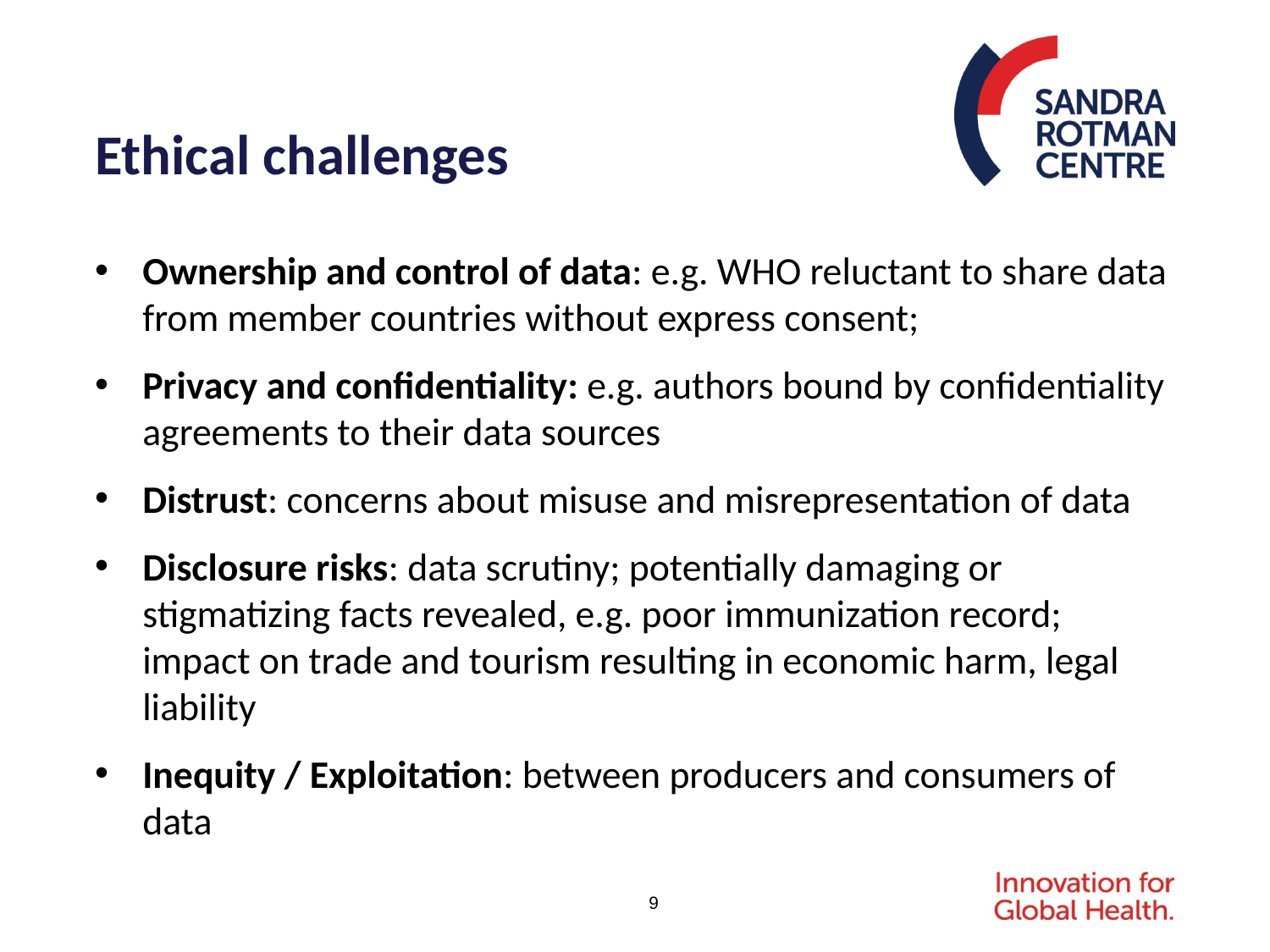

# Ethical challenges
Ownership and control of data: e.g. WHO reluctant to share data from member countries without express consent;
Privacy and confidentiality: e.g. authors bound by confidentiality agreements to their data sources
Distrust: concerns about misuse and misrepresentation of data
Disclosure risks: data scrutiny; potentially damaging or stigmatizing facts revealed, e.g. poor immunization record; impact on trade and tourism resulting in economic harm, legal liability
Inequity / Exploitation: between producers and consumers of data

9